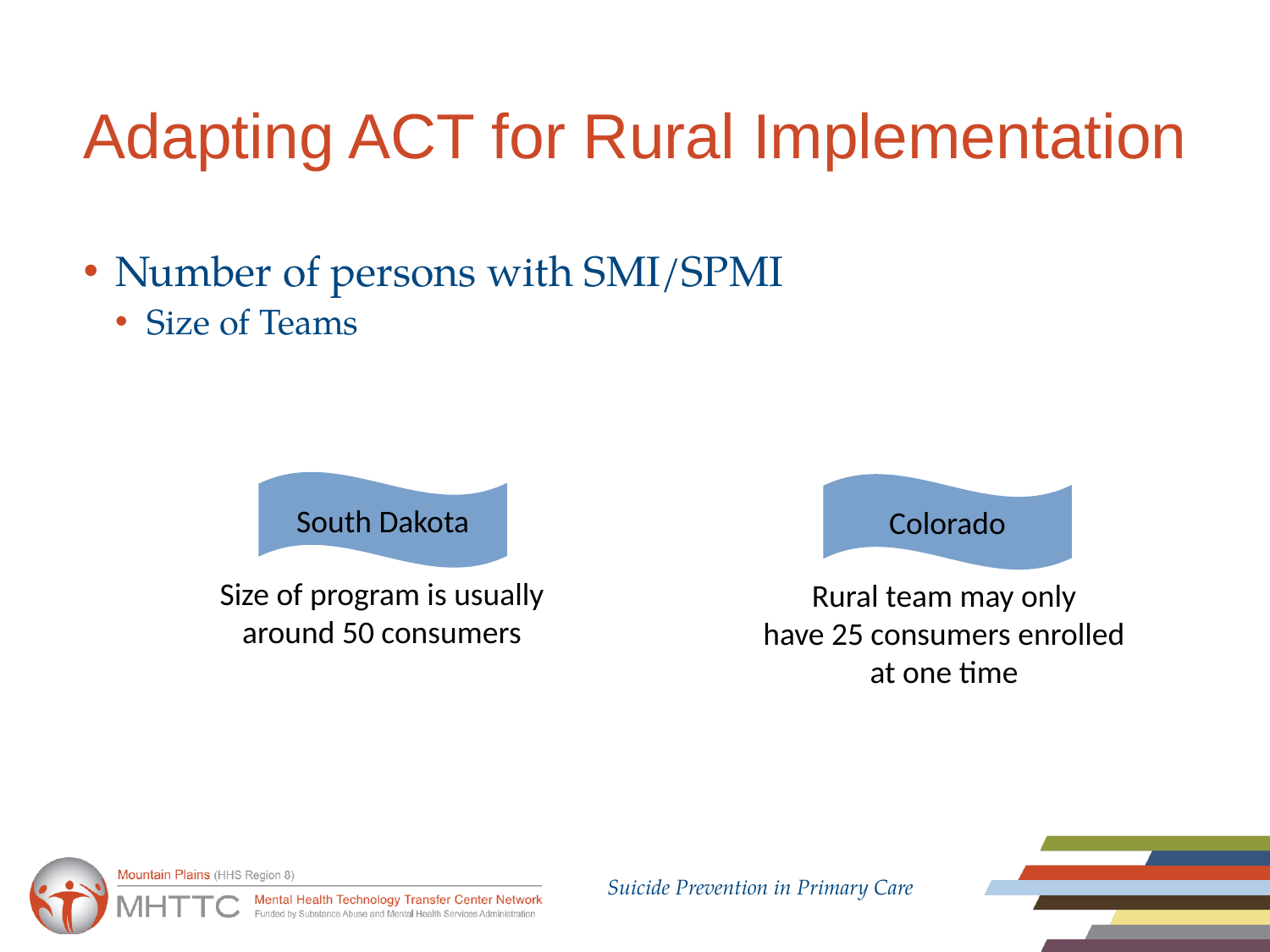

# Adapting ACT for Rural Implementation
Number of persons with SMI/SPMI
Size of Teams
South Dakota
Colorado
Size of program is usually around 50 consumers
Rural team may only
have 25 consumers enrolled
at one time